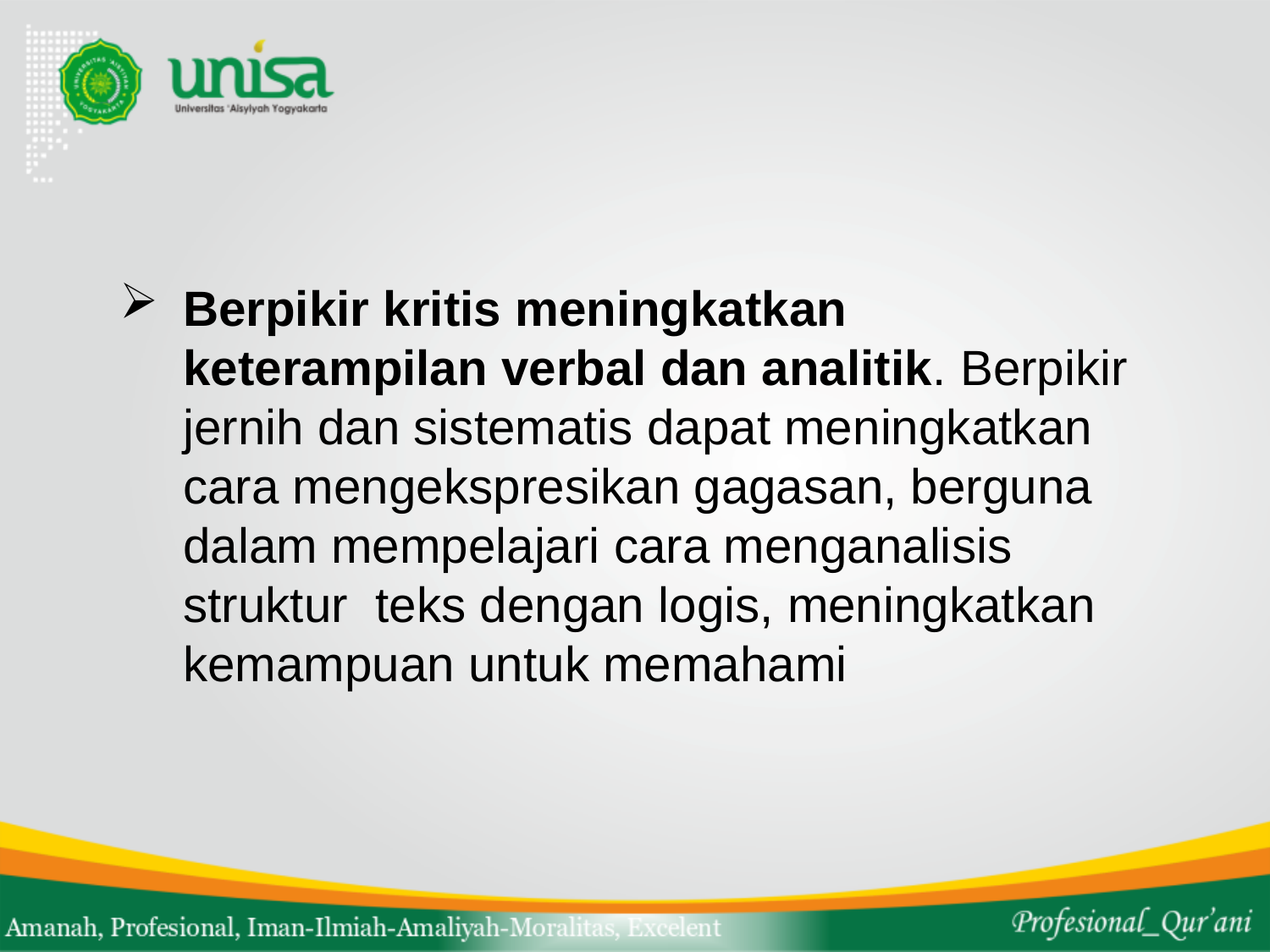

#

Berpikir kritis meningkatkan keterampilan verbal dan analitik. Berpikir jernih dan sistematis dapat meningkatkan cara mengekspresikan gagasan, berguna dalam mempelajari cara menganalisis struktur  teks dengan logis, meningkatkan kemampuan untuk memahami